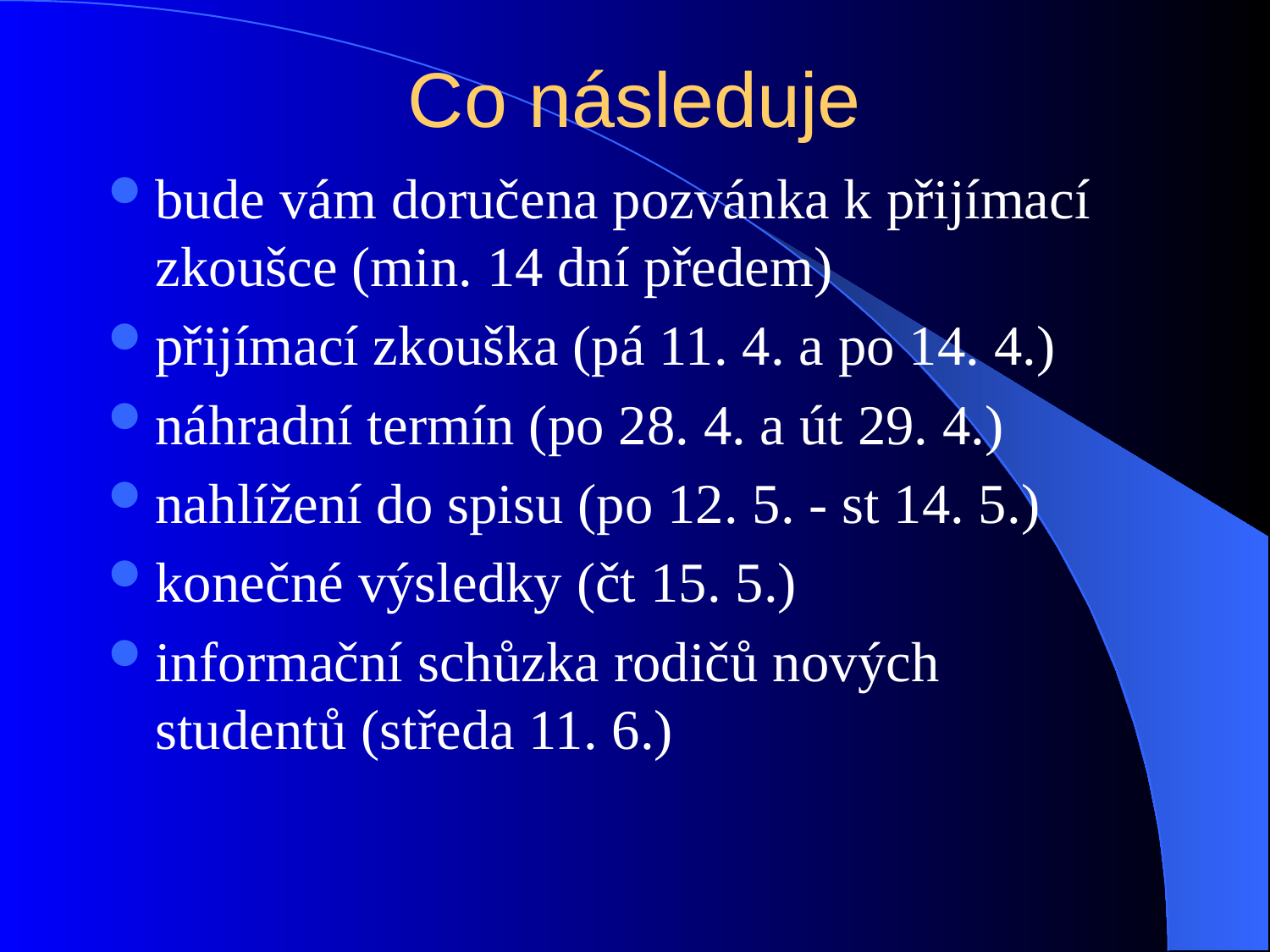

# Co následuje
bude vám doručena pozvánka k přijímací zkoušce (min. 14 dní předem)
přijímací zkouška (pá 11. 4. a po 14. 4.)
náhradní termín (po 28. 4. a út 29. 4.)
nahlížení do spisu (po 12. 5. - st 14. 5.)
konečné výsledky (čt 15. 5.)
informační schůzka rodičů nových
studentů (středa 11. 6.)